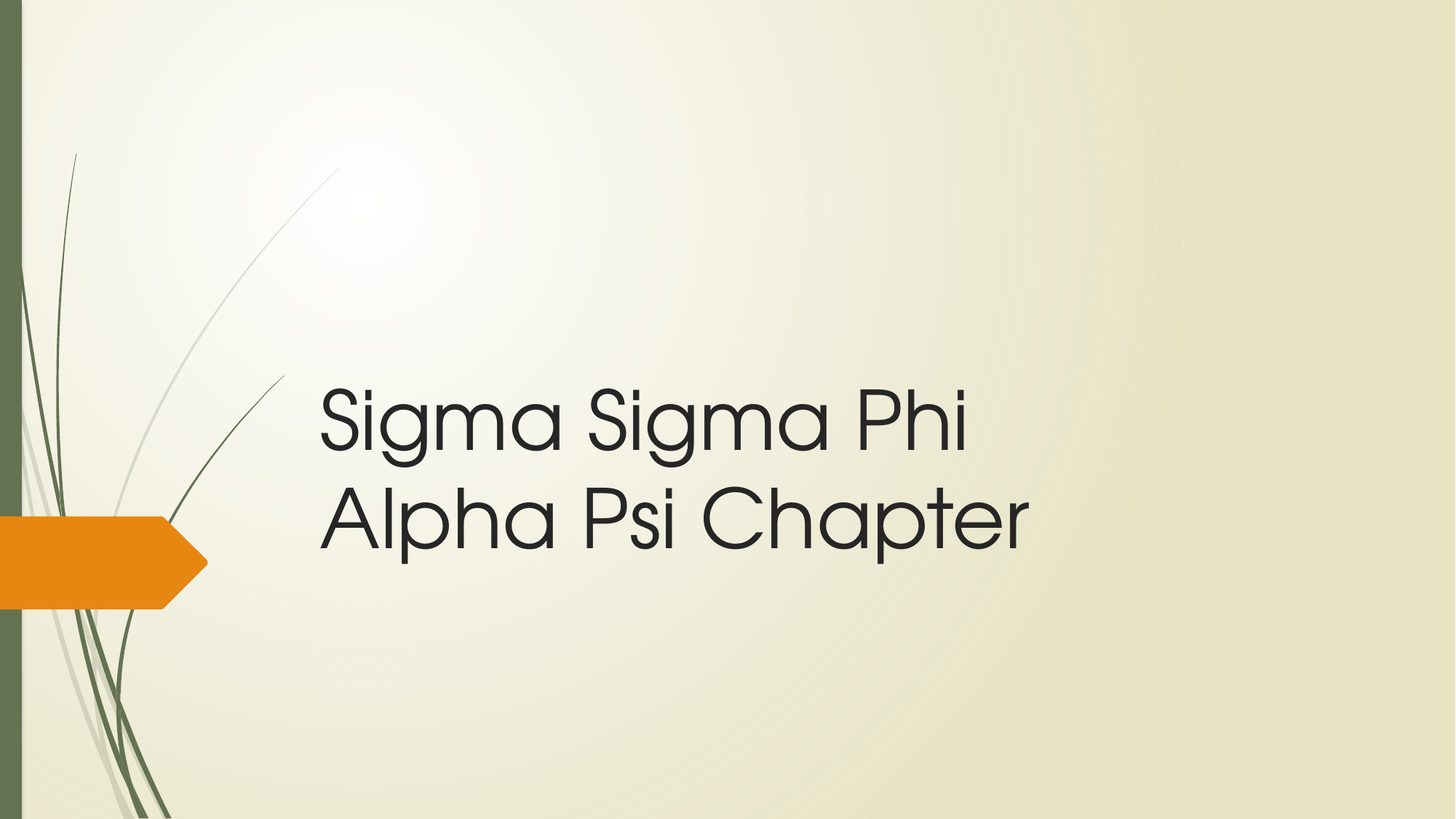

# Sigma Sigma Phi Alpha Psi Chapter